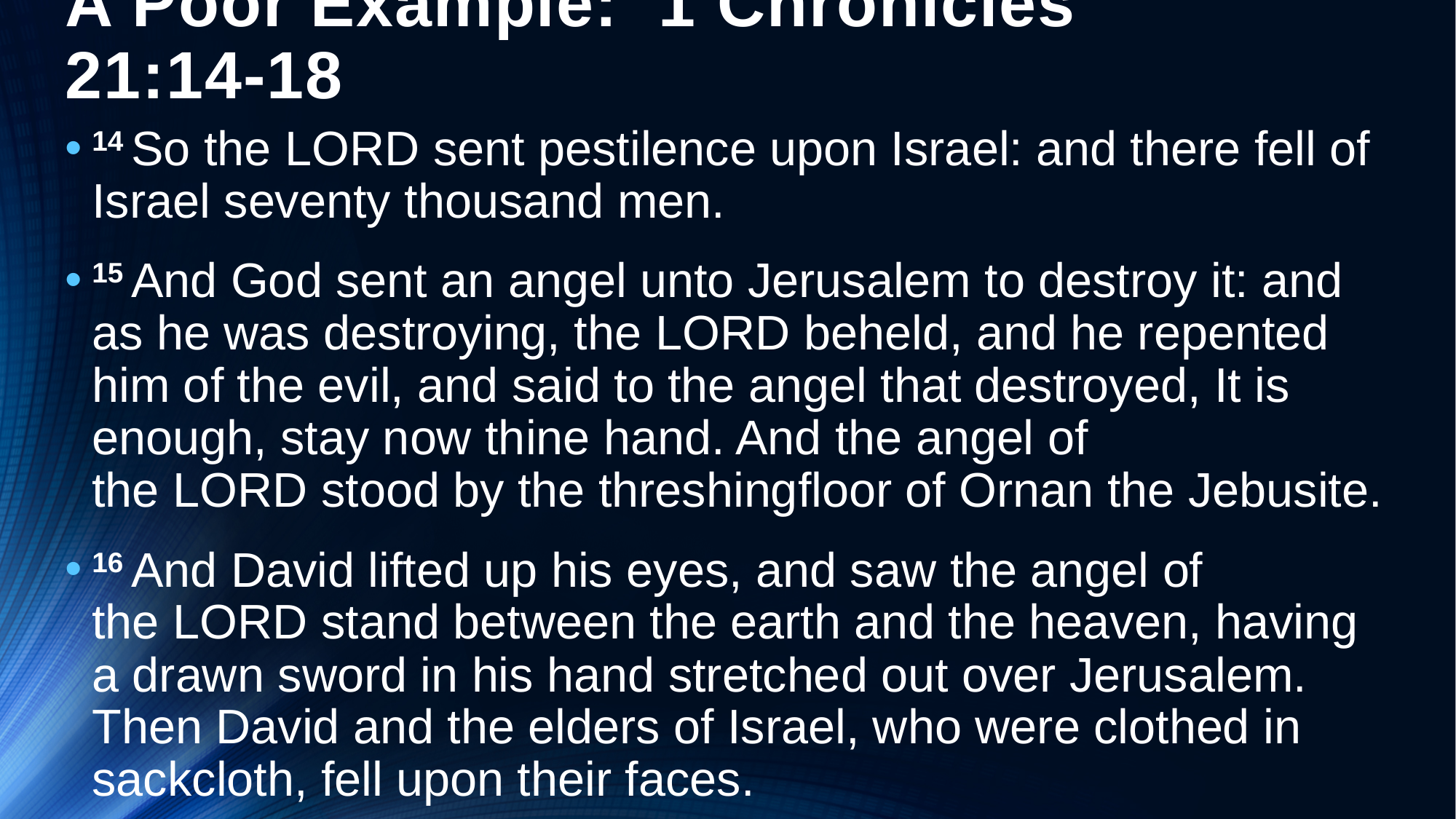

# A Poor Example:  1 Chronicles 21:14-18
14 So the Lord sent pestilence upon Israel: and there fell of Israel seventy thousand men.
15 And God sent an angel unto Jerusalem to destroy it: and as he was destroying, the Lord beheld, and he repented him of the evil, and said to the angel that destroyed, It is enough, stay now thine hand. And the angel of the Lord stood by the threshingfloor of Ornan the Jebusite.
16 And David lifted up his eyes, and saw the angel of the Lord stand between the earth and the heaven, having a drawn sword in his hand stretched out over Jerusalem. Then David and the elders of Israel, who were clothed in sackcloth, fell upon their faces.